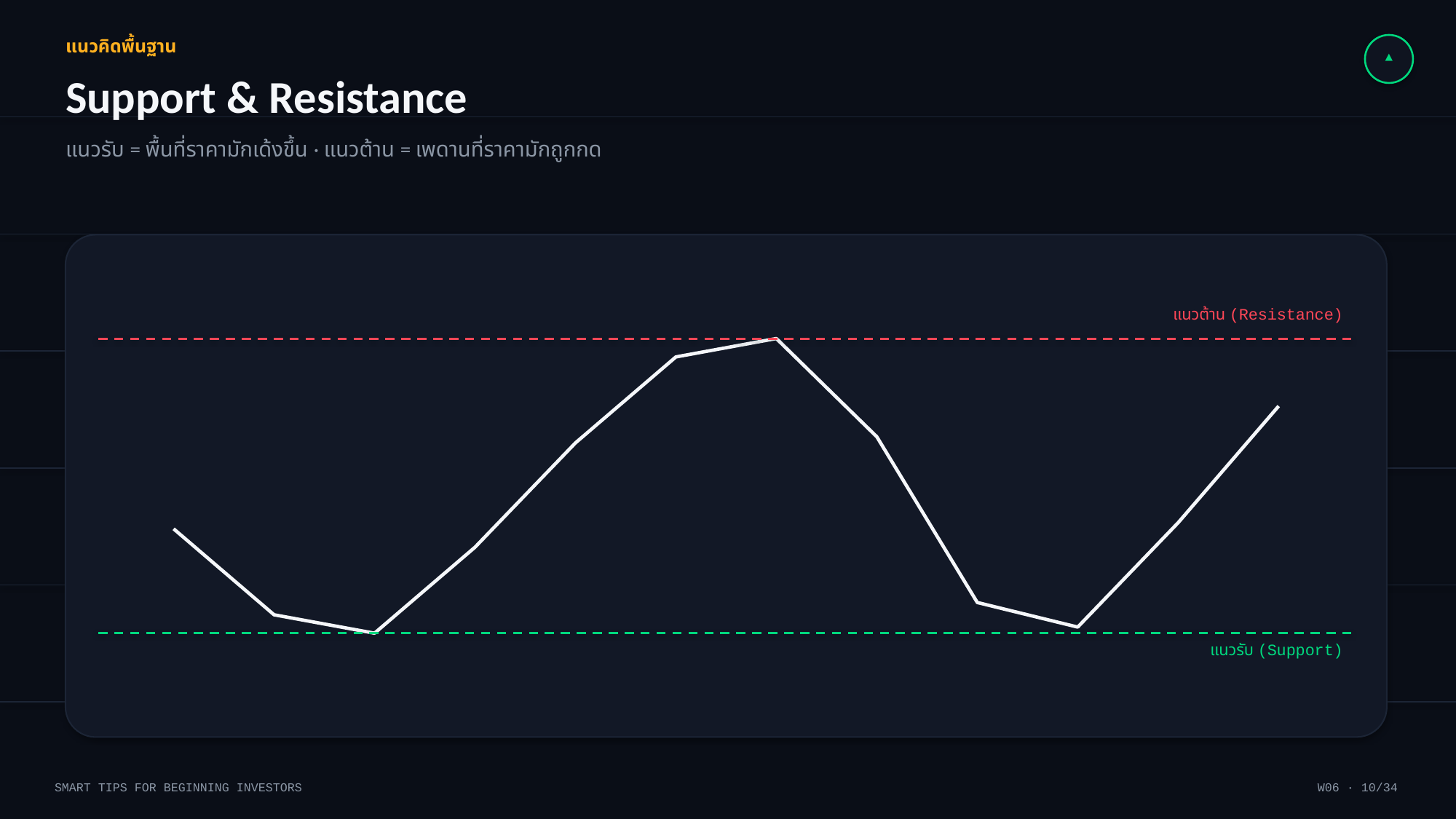

▲
แนวคิดพื้นฐาน

Support & Resistance
แนวรับ = พื้นที่ราคามักเด้งขึ้น · แนวต้าน = เพดานที่ราคามักถูกกด

### Chart

| Category | Price |
|---|---|
| 1 | 11.8 |
| 2 | 10.4 |
| 3 | 10.1 |
| 4 | 11.5 |
| 5 | 13.2 |
| 6 | 14.6 |
| 7 | 14.9 |
| 8 | 13.3 |
| 9 | 10.6 |
| 10 | 10.2 |
| 11 | 11.9 |
| 12 | 13.8 |
แนวต้าน (Resistance)
แนวรับ (Support)
SMART TIPS FOR BEGINNING INVESTORS
W06 · 10/34